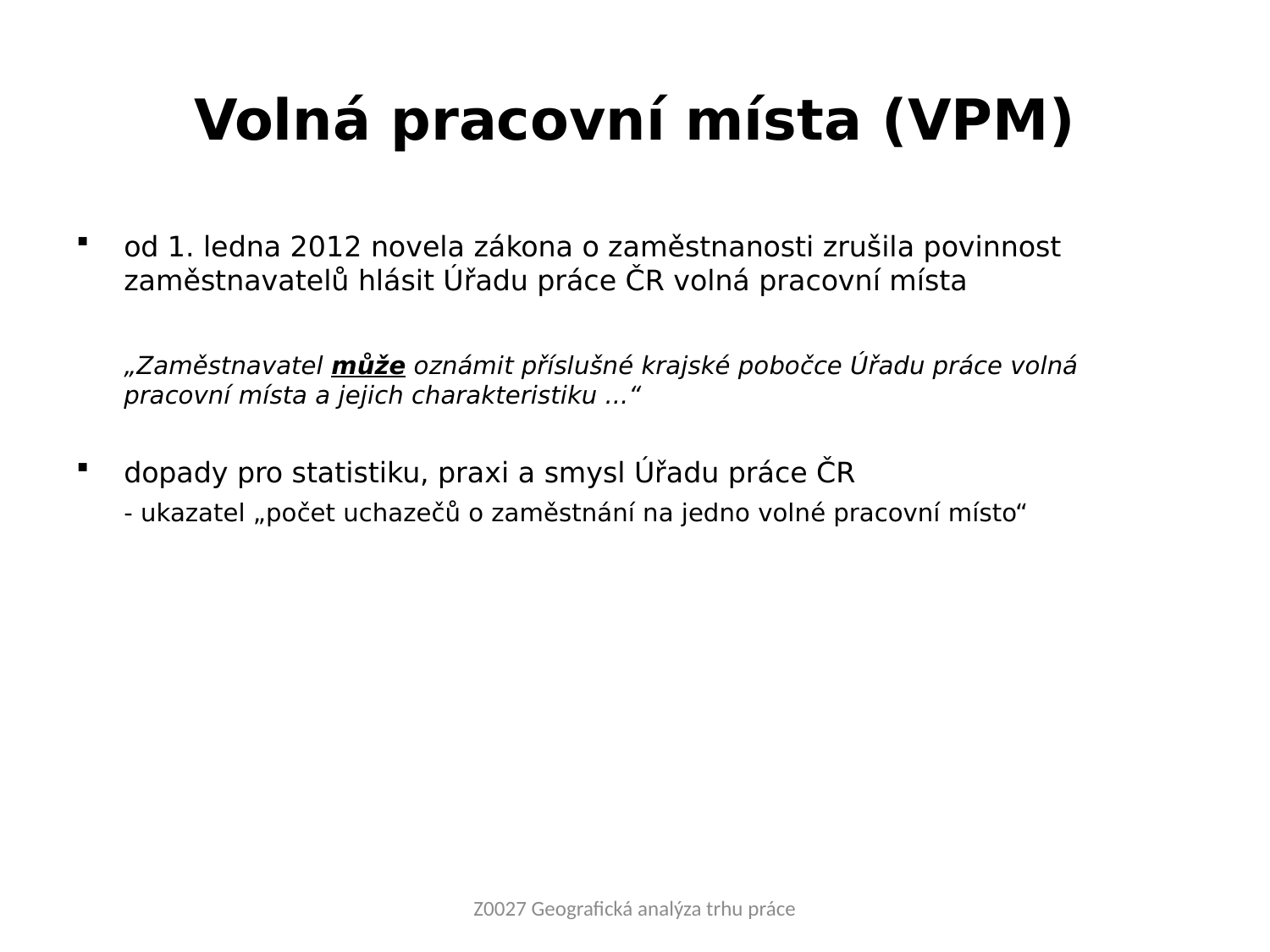

# Volná pracovní místa (VPM)
od 1. ledna 2012 novela zákona o zaměstnanosti zrušila povinnost zaměstnavatelů hlásit Úřadu práce ČR volná pracovní místa

	„Zaměstnavatel může oznámit příslušné krajské pobočce Úřadu práce volná pracovní místa a jejich charakteristiku ...“

dopady pro statistiku, praxi a smysl Úřadu práce ČR
	- ukazatel „počet uchazečů o zaměstnání na jedno volné pracovní místo“
Z0027 Geografická analýza trhu práce